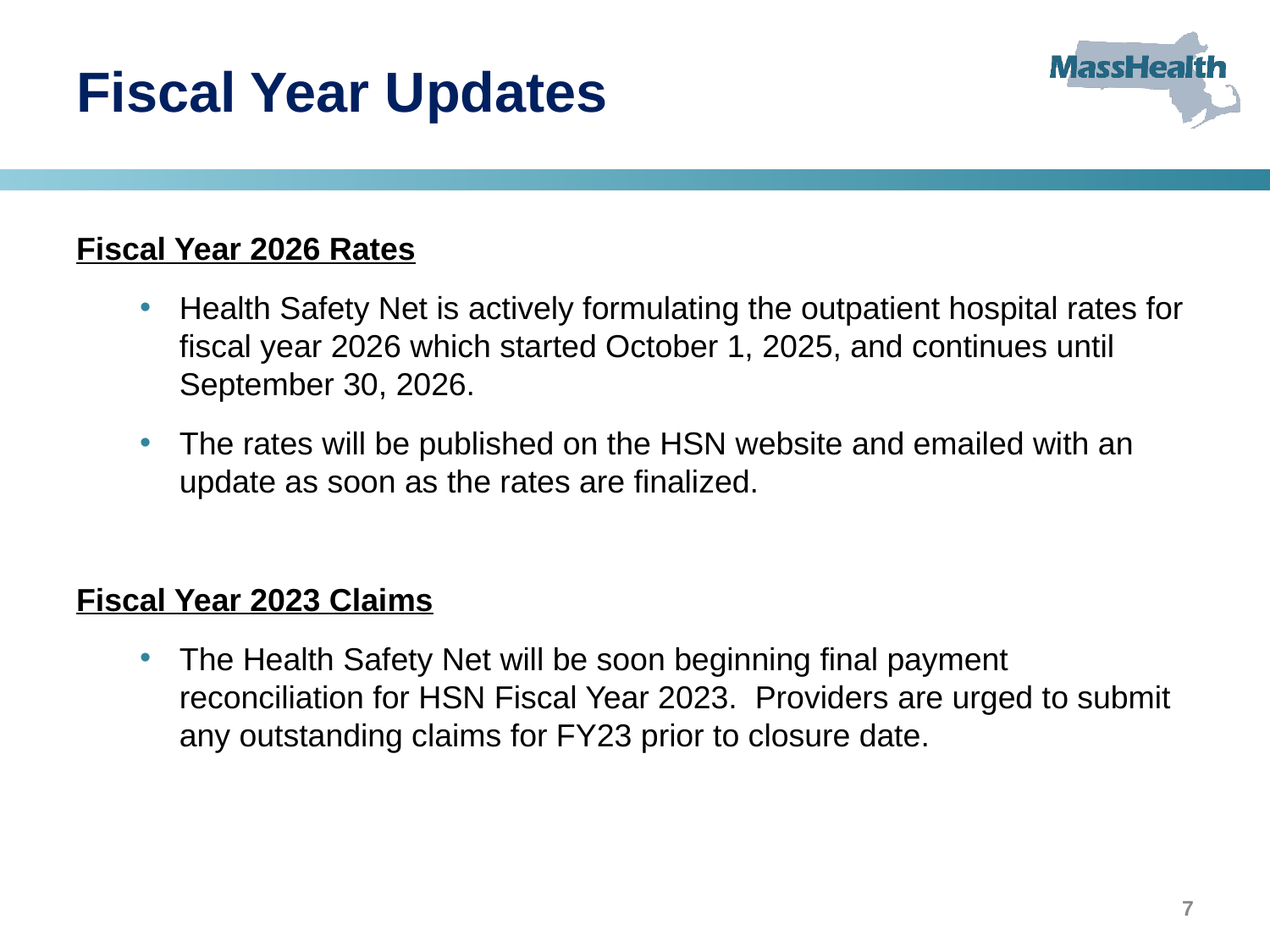

# Fiscal Year Updates
Fiscal Year 2026 Rates
Health Safety Net is actively formulating the outpatient hospital rates for fiscal year 2026 which started October 1, 2025, and continues until September 30, 2026.
The rates will be published on the HSN website and emailed with an update as soon as the rates are finalized.

Fiscal Year 2023 Claims
The Health Safety Net will be soon beginning final payment reconciliation for HSN Fiscal Year 2023.  Providers are urged to submit any outstanding claims for FY23 prior to closure date.

7